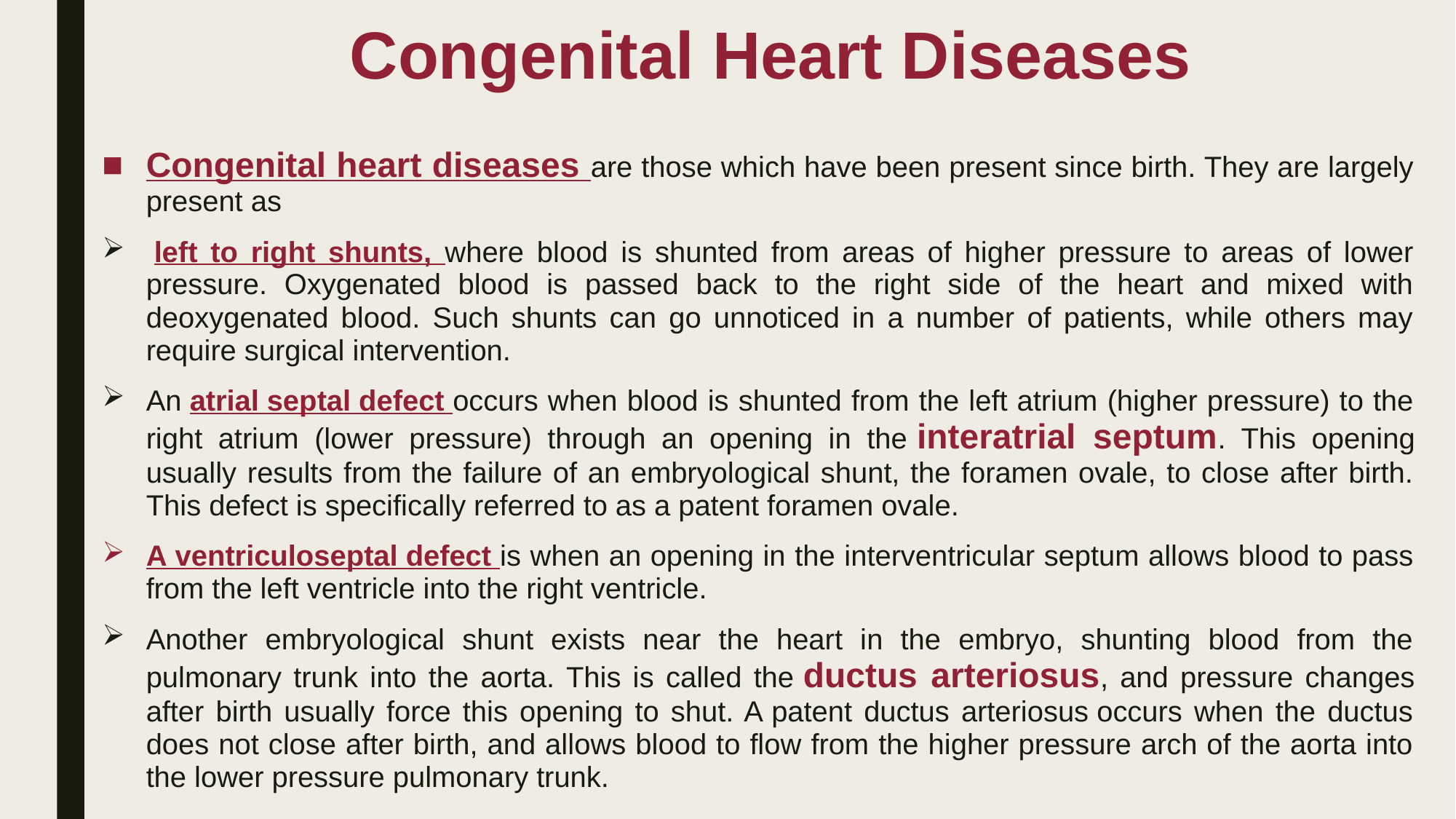

# Congenital Heart Diseases
Congenital heart diseases are those which have been present since birth. They are largely present as
 left to right shunts, where blood is shunted from areas of higher pressure to areas of lower pressure. Oxygenated blood is passed back to the right side of the heart and mixed with deoxygenated blood. Such shunts can go unnoticed in a number of patients, while others may require surgical intervention.
An atrial septal defect occurs when blood is shunted from the left atrium (higher pressure) to the right atrium (lower pressure) through an opening in the interatrial septum. This opening usually results from the failure of an embryological shunt, the foramen ovale, to close after birth. This defect is specifically referred to as a patent foramen ovale.
A ventriculoseptal defect is when an opening in the interventricular septum allows blood to pass from the left ventricle into the right ventricle.
Another embryological shunt exists near the heart in the embryo, shunting blood from the pulmonary trunk into the aorta. This is called the ductus arteriosus, and pressure changes after birth usually force this opening to shut. A patent ductus arteriosus occurs when the ductus does not close after birth, and allows blood to flow from the higher pressure arch of the aorta into the lower pressure pulmonary trunk.